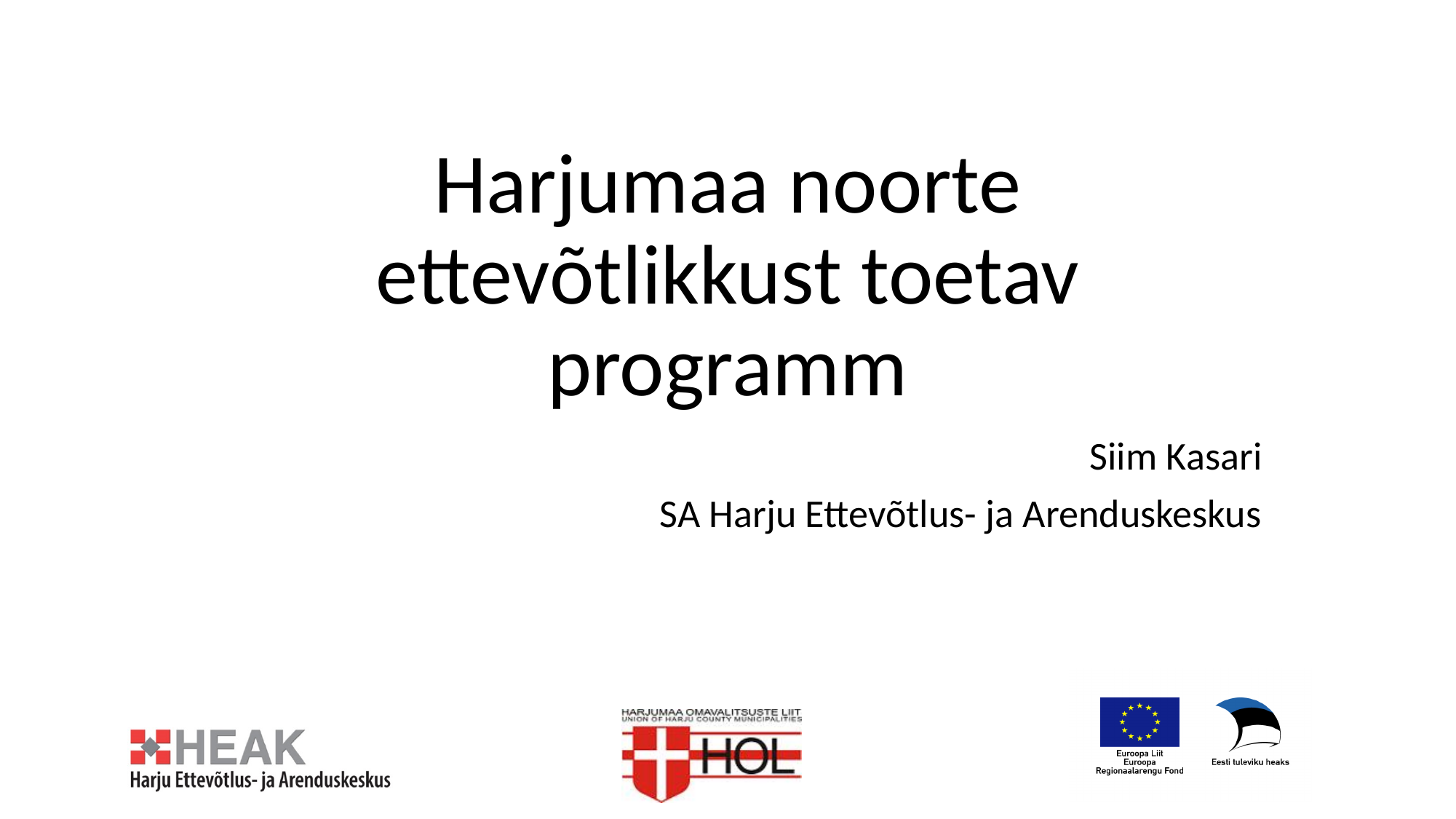

# Harjumaa noorte ettevõtlikkust toetav programm
Siim Kasari
SA Harju Ettevõtlus- ja Arenduskeskus